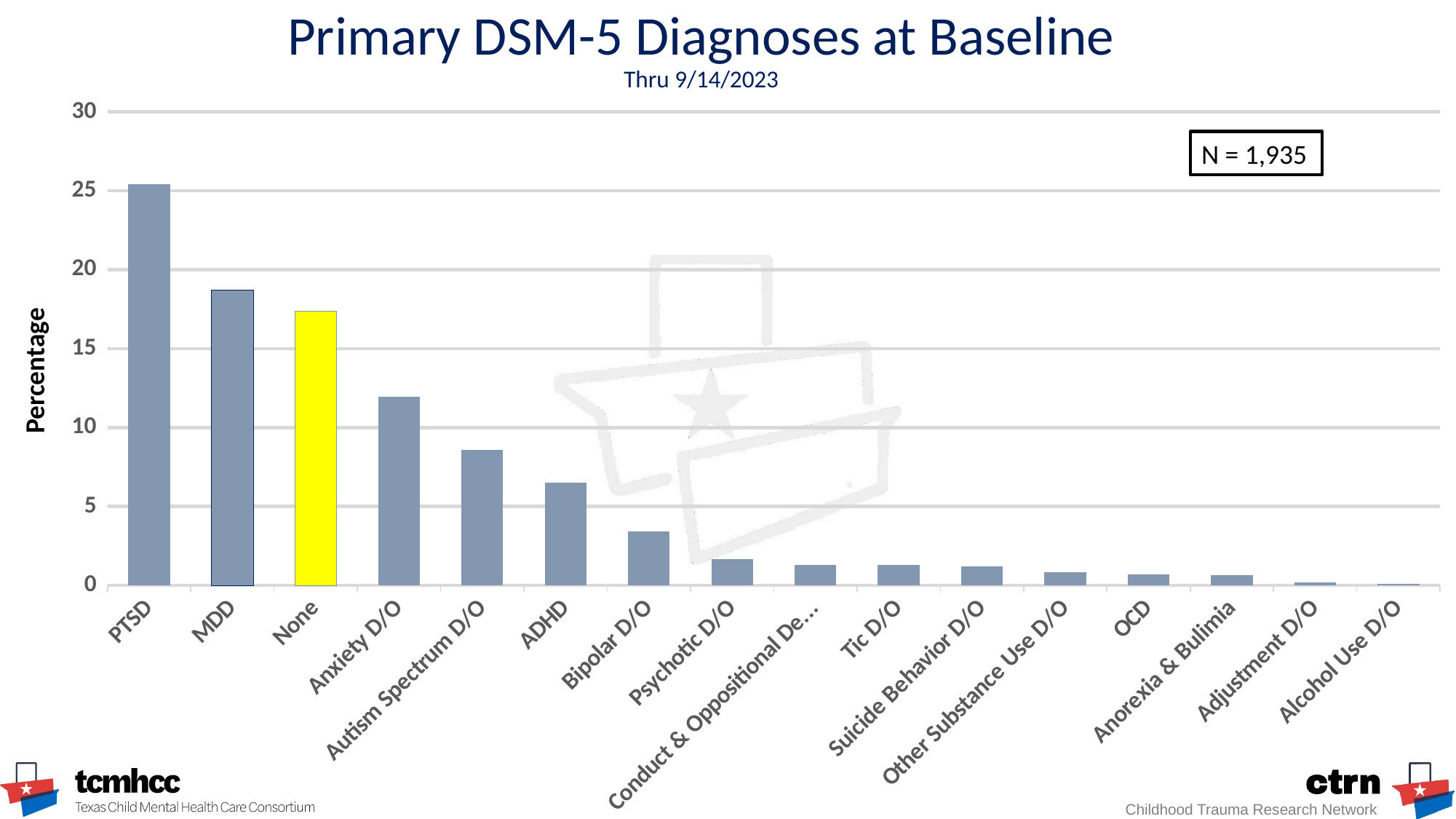

# Primary DSM-5 Diagnoses at Baseline Thru 9/14/2023

### Chart

| Category | Column1 |
|---|---|
| PTSD | 25.43 |
| MDD | 18.71 |
| None | 17.36 |
| Anxiety D/O | 11.94 |
| Autism Spectrum D/O | 8.58 |
| ADHD | 6.52 |
| Bipolar D/O | 3.41 |
| Psychotic D/O | 1.65 |
| Conduct & Oppositional Def.D/O | 1.29 |
| Tic D/O | 1.29 |
| Suicide Behavior D/O | 1.19 |
| Other Substance Use D/O | 0.83 |
| OCD | 0.72 |
| Anorexia & Bulimia | 0.67 |
| Adjustment D/O | 0.21 |
| Alcohol Use D/O | 0.1 |
N = 1,935
Percentage